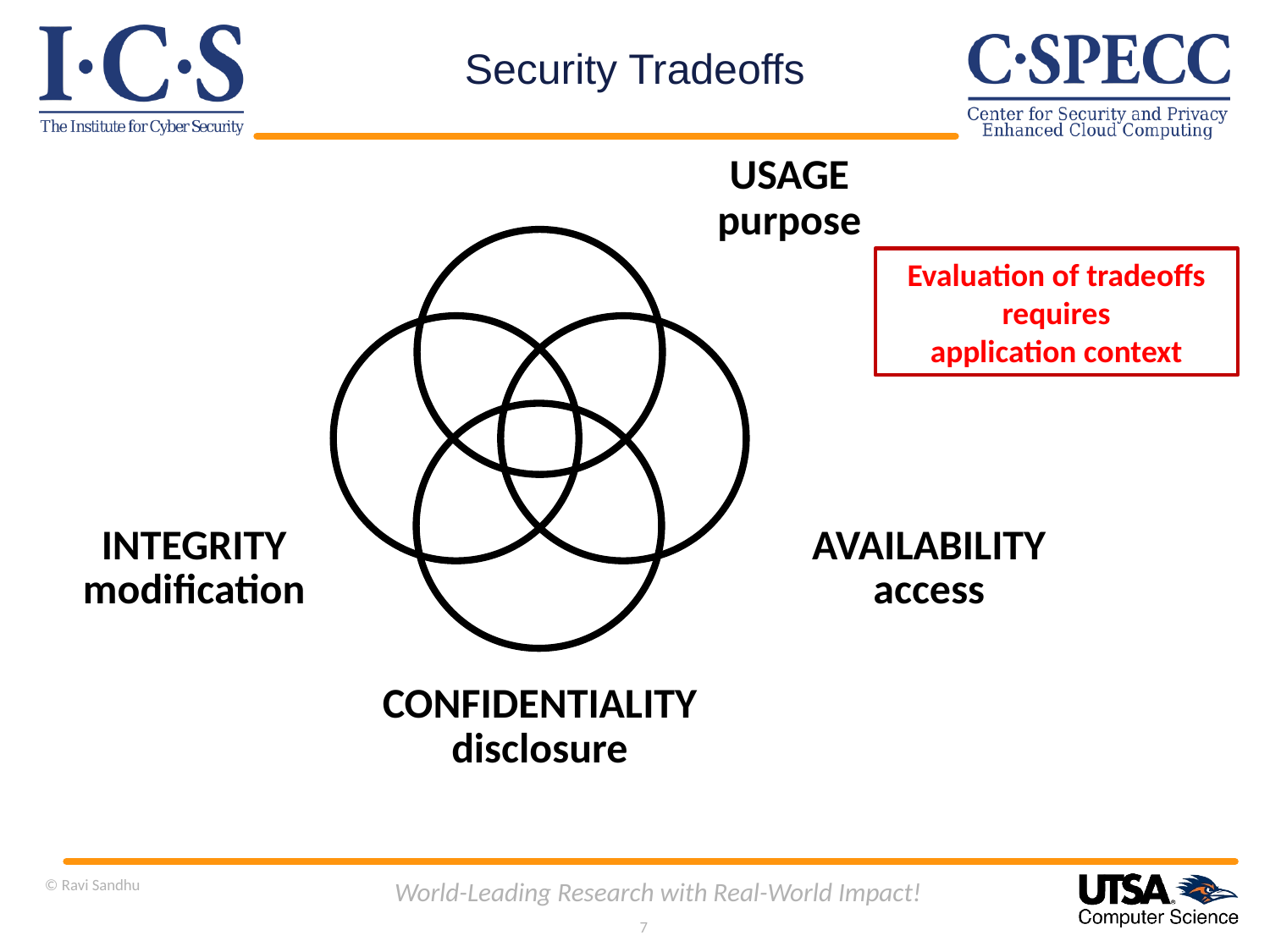

# Security Tradeoffs
USAGE
purpose

Evaluation of tradeoffs requires
application context

INTEGRITY
modification
AVAILABILITY
access
CONFIDENTIALITY
disclosure
© Ravi Sandhu
World-Leading Research with Real-World Impact!
7